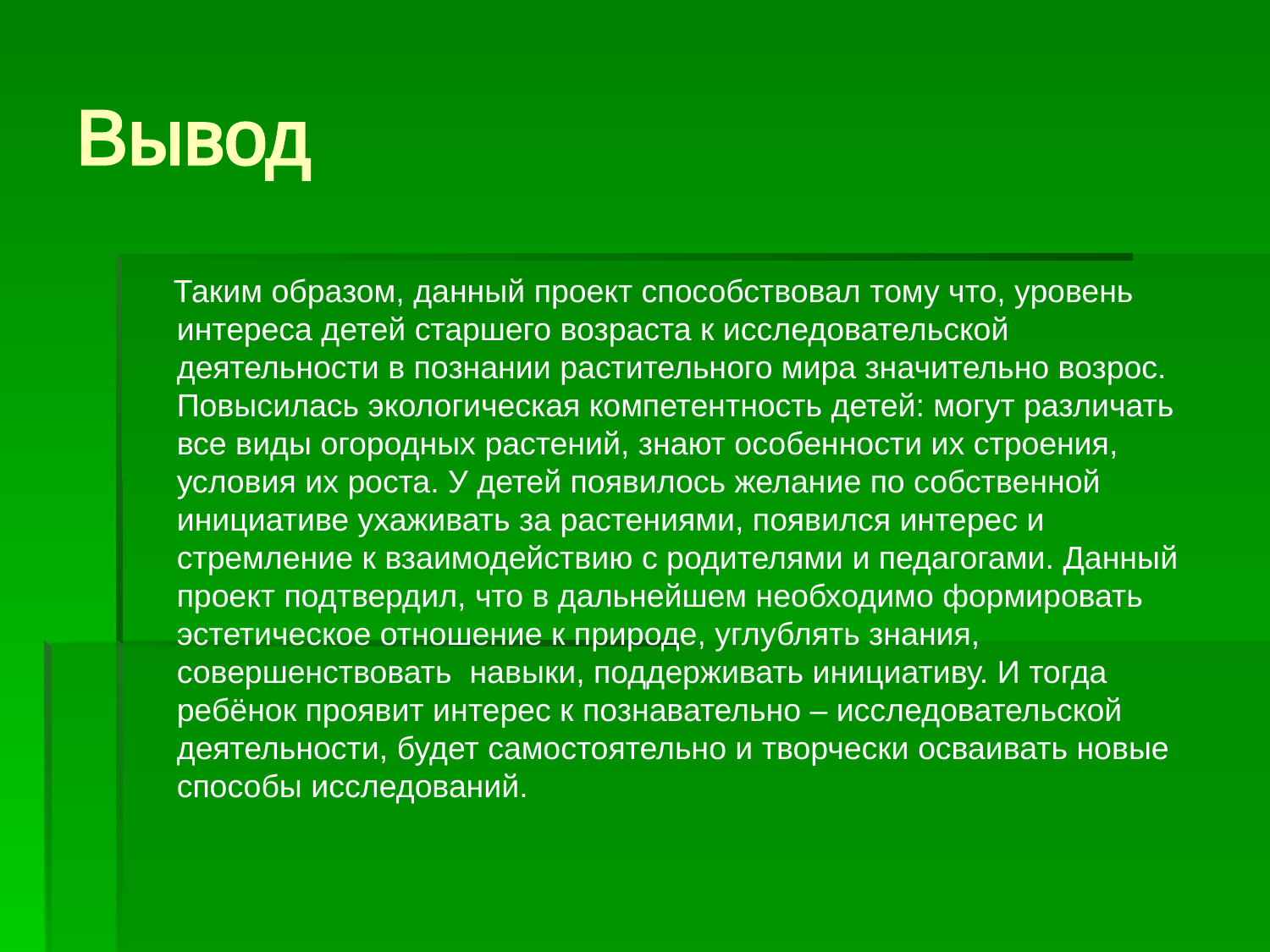

# Вывод
     Таким образом, данный проект способствовал тому что, уровень интереса детей старшего возраста к исследовательской деятельности в познании растительного мира значительно возрос. Повысилась экологическая компетентность детей: могут различать все виды огородных растений, знают особенности их строения,  условия их роста. У детей появилось желание по собственной инициативе ухаживать за растениями, появился интерес и стремление к взаимодействию с родителями и педагогами. Данный проект подтвердил, что в дальнейшем необходимо формировать эстетическое отношение к природе, углублять знания, совершенствовать  навыки, поддерживать инициативу. И тогда ребёнок проявит интерес к познавательно – исследовательской деятельности, будет самостоятельно и творчески осваивать новые способы исследований.